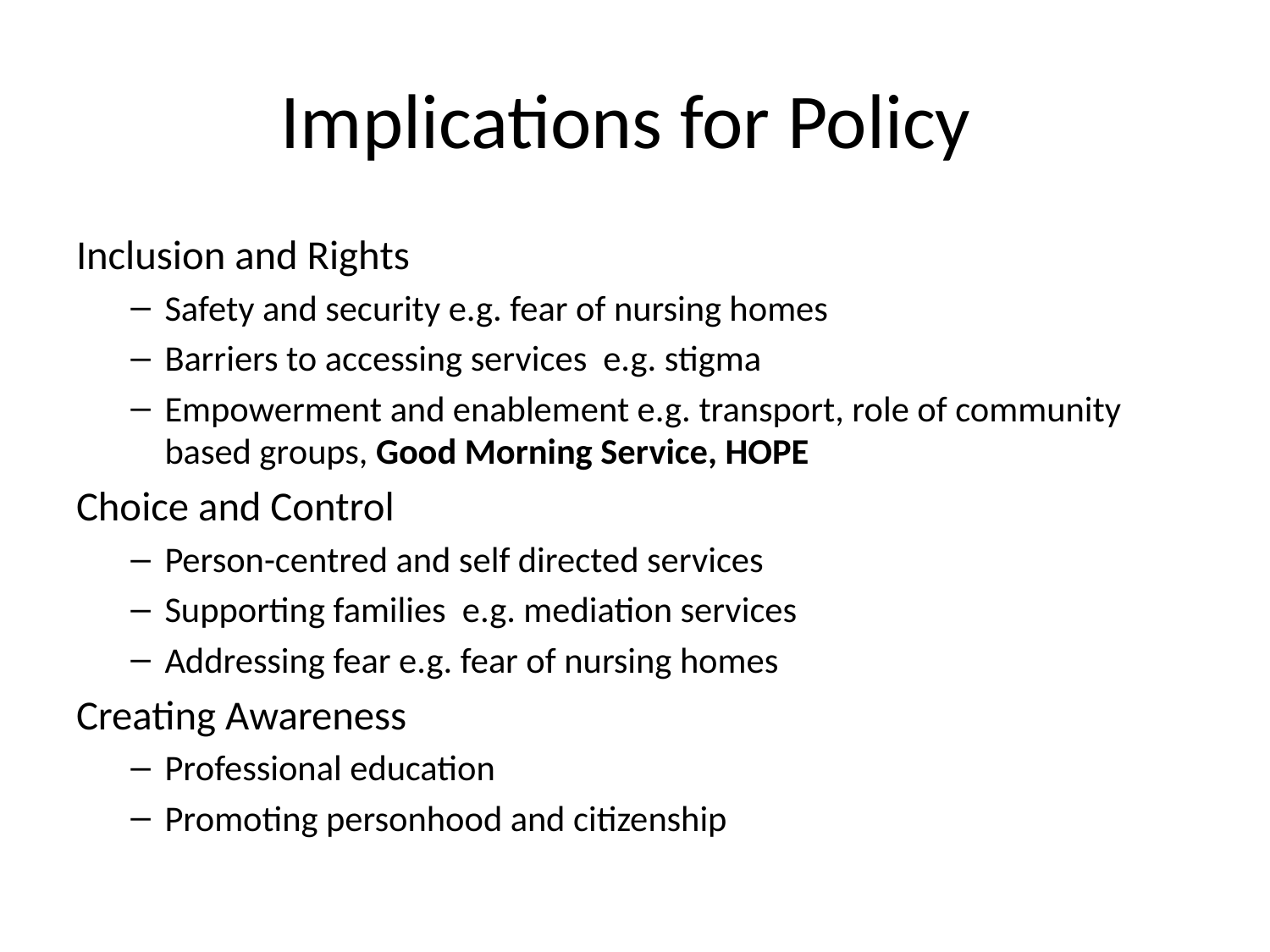

# Implications for Policy
Inclusion and Rights
Safety and security e.g. fear of nursing homes
Barriers to accessing services  e.g. stigma
Empowerment and enablement e.g. transport, role of community based groups, Good Morning Service, HOPE
Choice and Control
Person-centred and self directed services
Supporting families  e.g. mediation services
Addressing fear e.g. fear of nursing homes
Creating Awareness
Professional education
Promoting personhood and citizenship